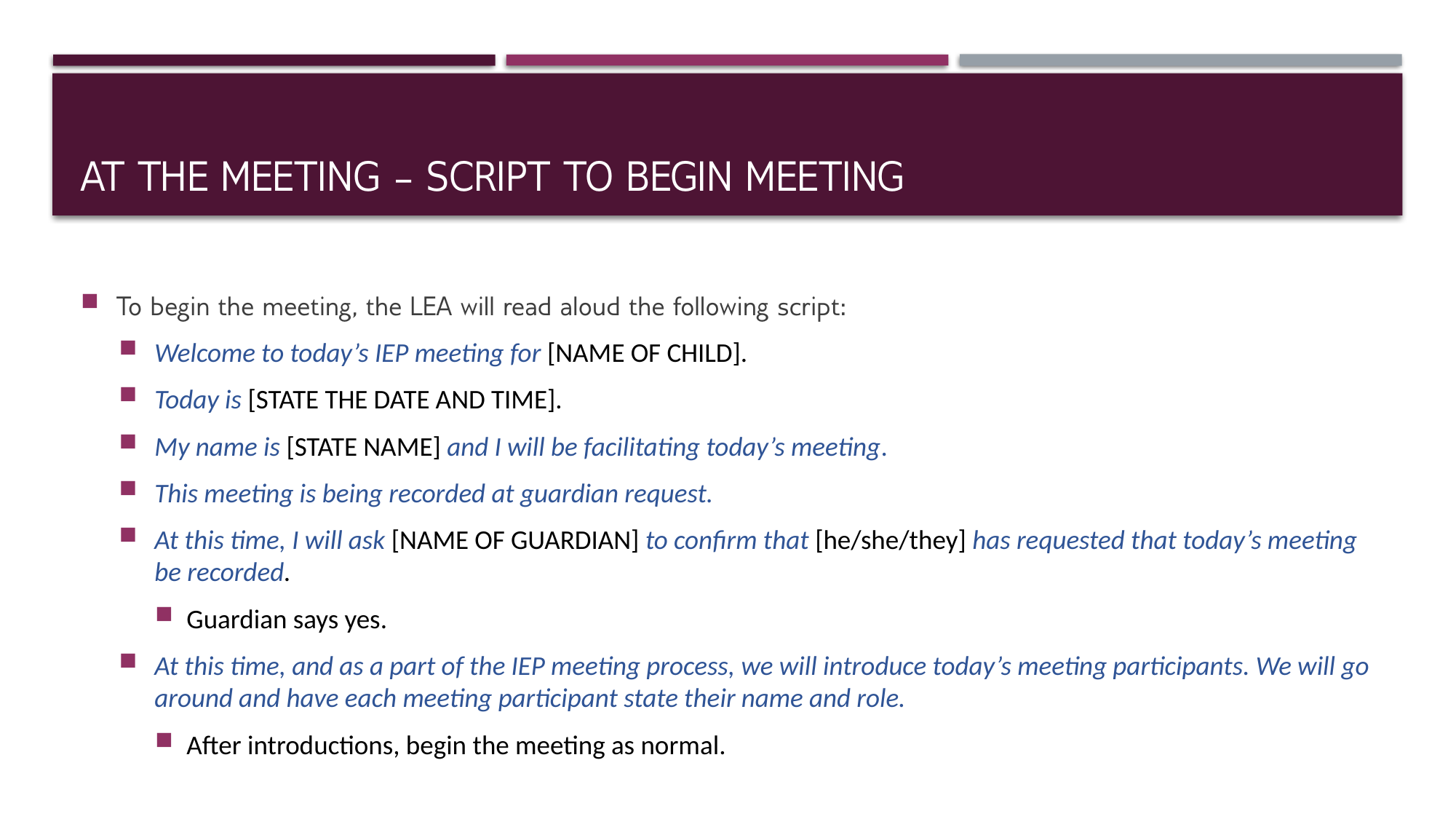

# At the meeting – Script to begin Meeting

To begin the meeting, the LEA will read aloud the following script:
Welcome to today’s IEP meeting for [NAME OF CHILD].
Today is [STATE THE DATE AND TIME].
My name is [STATE NAME] and I will be facilitating today’s meeting.
This meeting is being recorded at guardian request.
At this time, I will ask [NAME OF GUARDIAN] to confirm that [he/she/they] has requested that today’s meeting be recorded.
Guardian says yes.
At this time, and as a part of the IEP meeting process, we will introduce today’s meeting participants. We will go around and have each meeting participant state their name and role.
After introductions, begin the meeting as normal.